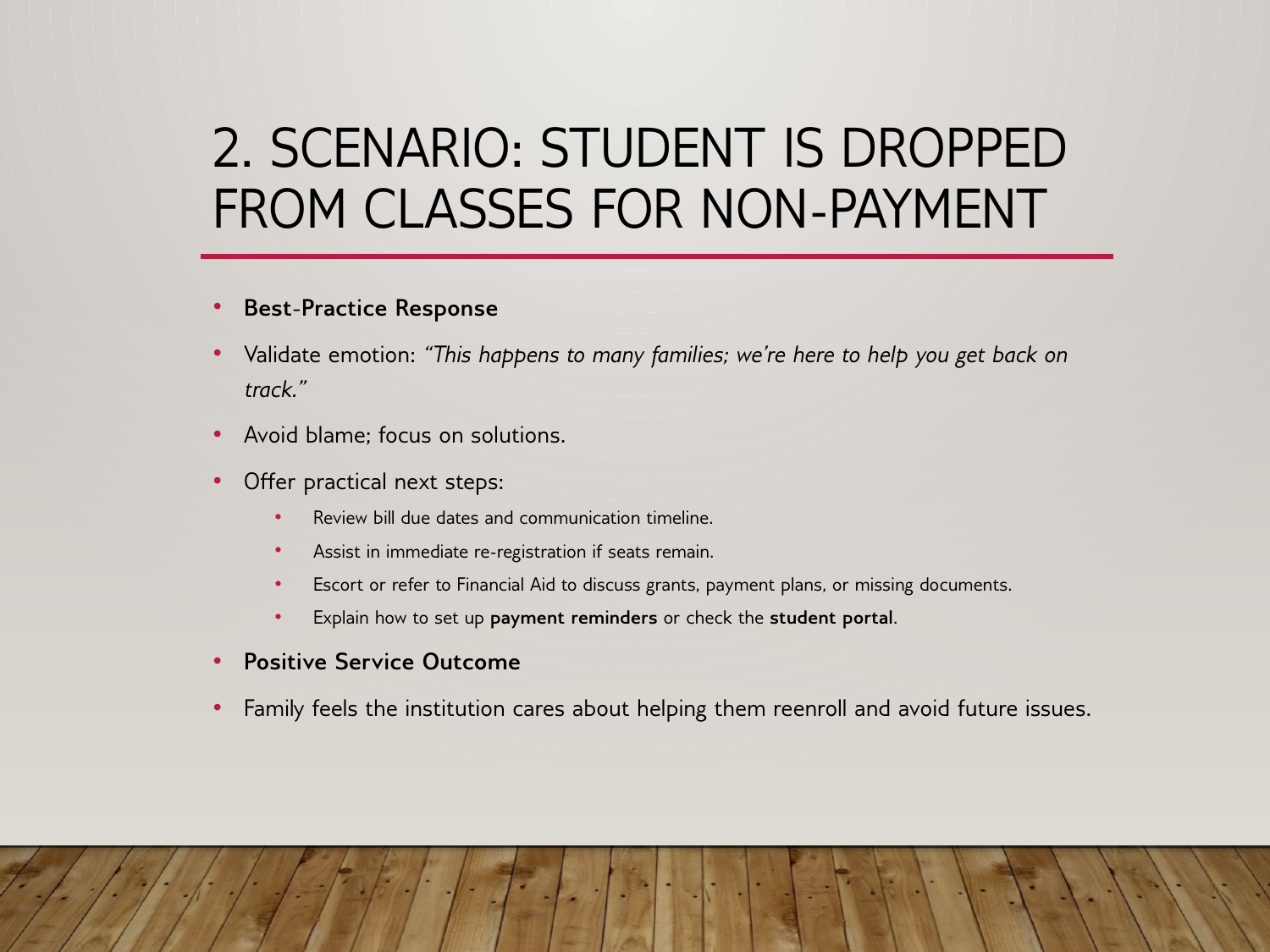

# 2. Scenario: Student Is Dropped from Classes for Non-Payment
Best-Practice Response
Validate emotion: “This happens to many families; we’re here to help you get back on track.”
Avoid blame; focus on solutions.
Offer practical next steps:
Review bill due dates and communication timeline.
Assist in immediate re-registration if seats remain.
Escort or refer to Financial Aid to discuss grants, payment plans, or missing documents.
Explain how to set up payment reminders or check the student portal.
Positive Service Outcome
Family feels the institution cares about helping them reenroll and avoid future issues.